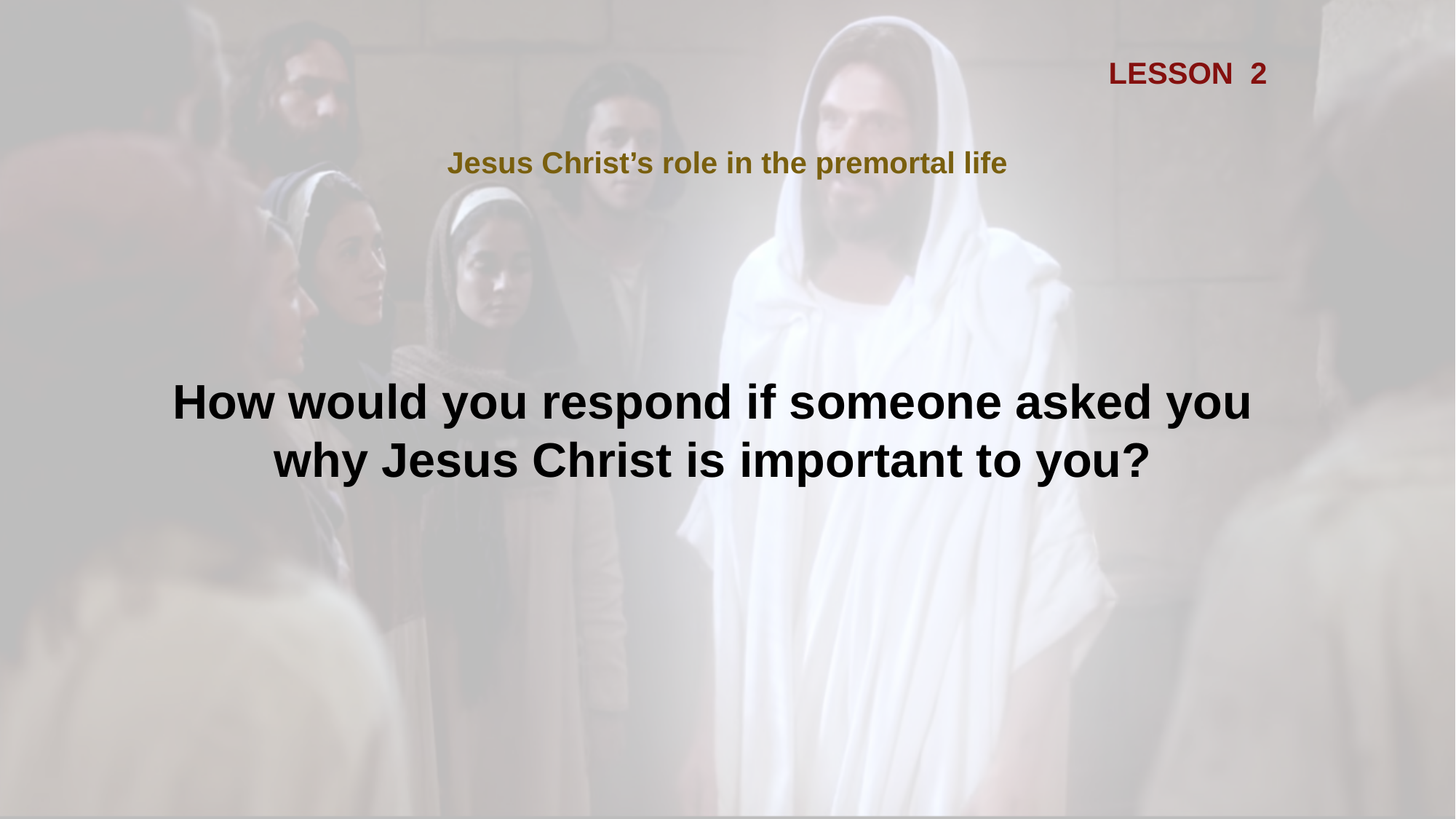

LESSON  2
Jesus Christ’s role in the premortal life
How would you respond if someone asked you why Jesus Christ is important to you?